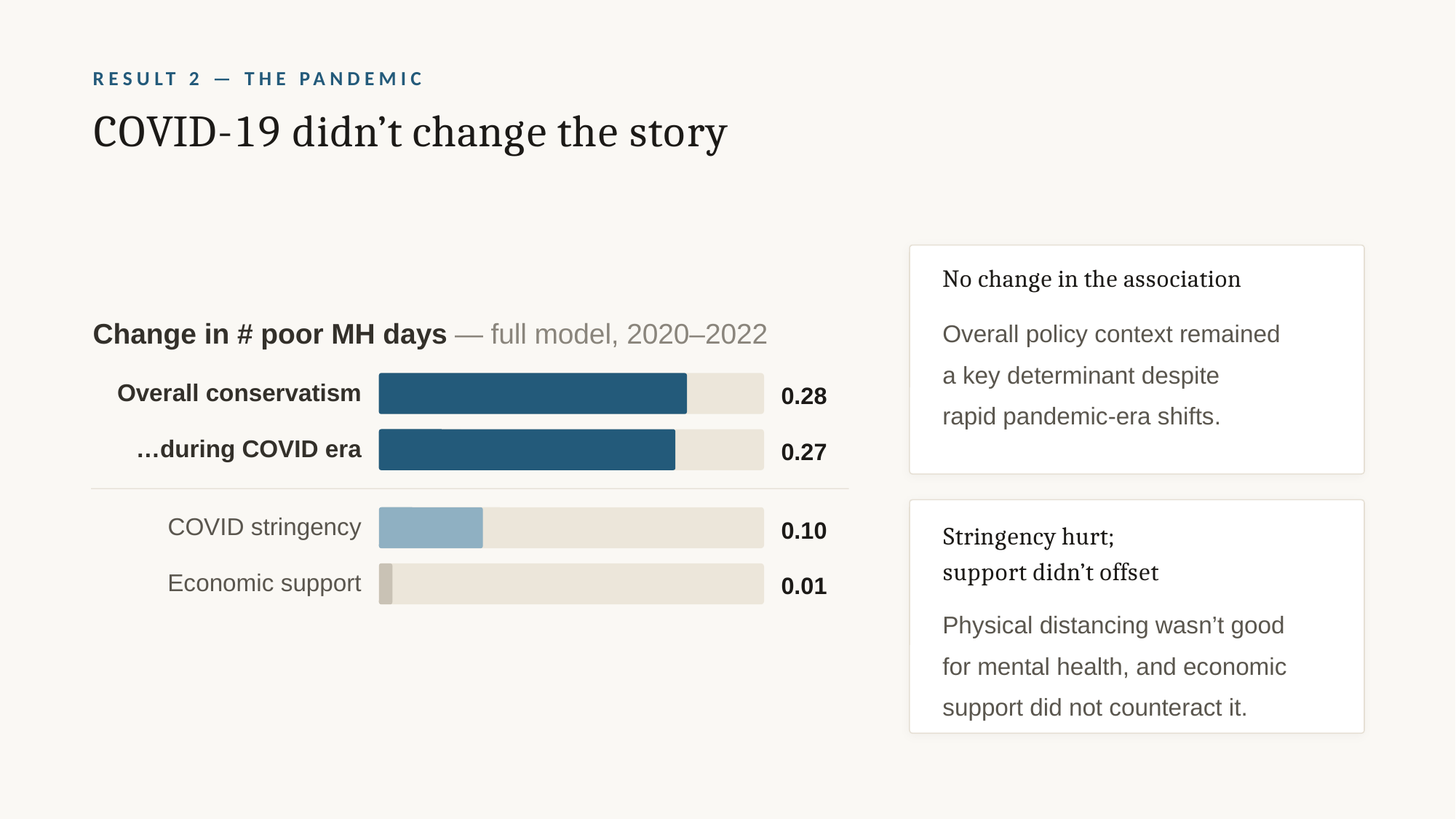

RESULT 2 — THE PANDEMIC
COVID-19 didn’t change the story

No change in the association
Overall policy context remained
a key determinant despite
rapid pandemic-era shifts.
Change in # poor MH days — full model, 2020–2022

Overall conservatism
0.28

…during COVID era
0.27

COVID stringency
0.10
Stringency hurt;
support didn’t offset

Economic support
0.01
Physical distancing wasn’t good
for mental health, and economic support did not counteract it.